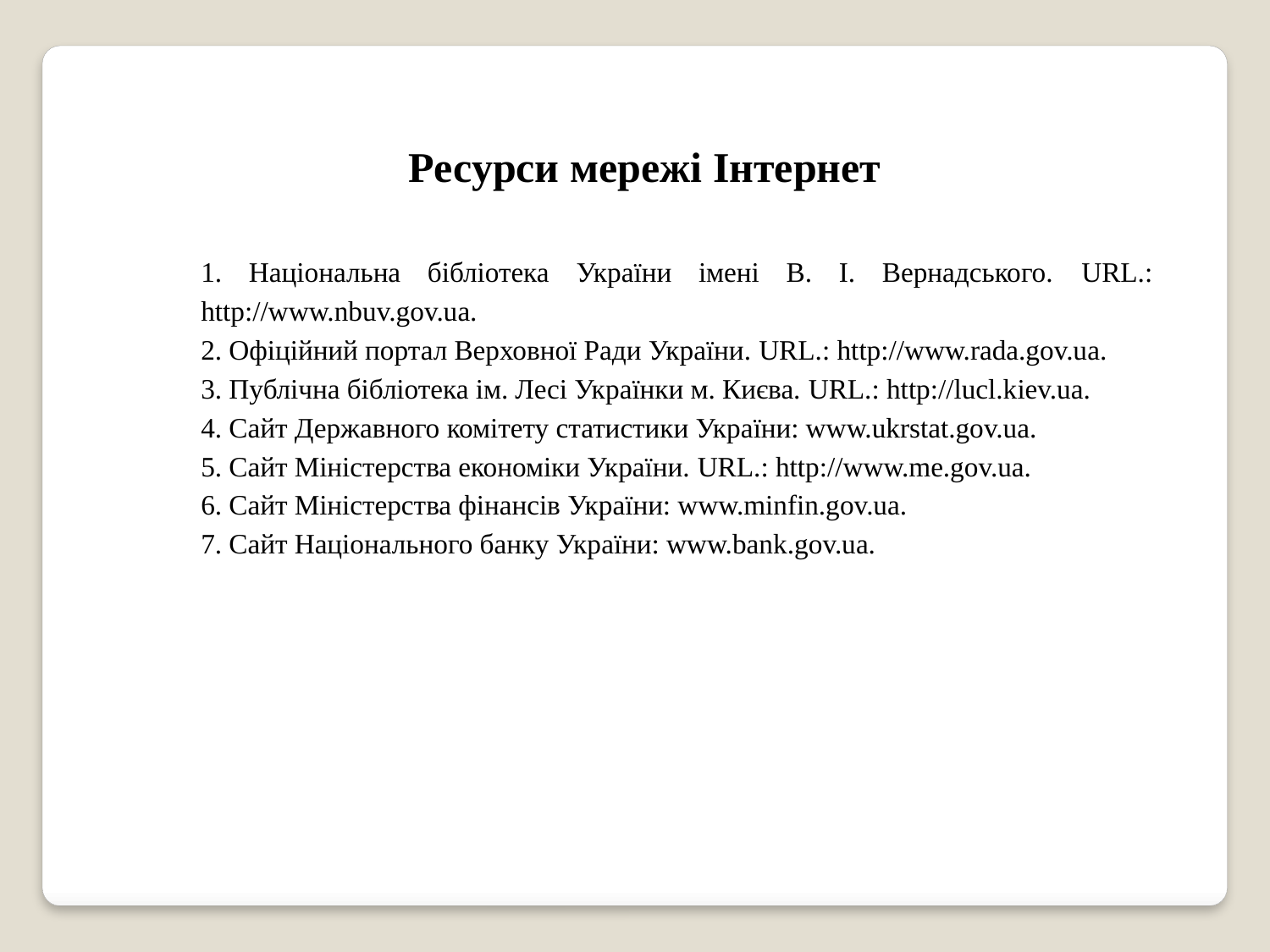

Ресурси мережі Інтернет

1. Національна бібліотека України імені В. І. Вернадського. URL.: http://www.nbuv.gov.ua.
2. Офіційний портал Верховної Ради України. URL.: http://www.rada.gov.ua.
3. Публічна бібліотека ім. Лесі Українки м. Києва. URL.: http://lucl.kiev.ua.
4. Сайт Державного комітету статистики України: www.ukrstat.gov.ua.
5. Сайт Міністерства економіки України. URL.: http://www.me.gov.ua.
6. Сайт Міністерства фінансів України: www.minfin.gov.ua.
7. Сайт Національного банку України: www.bank.gov.ua.